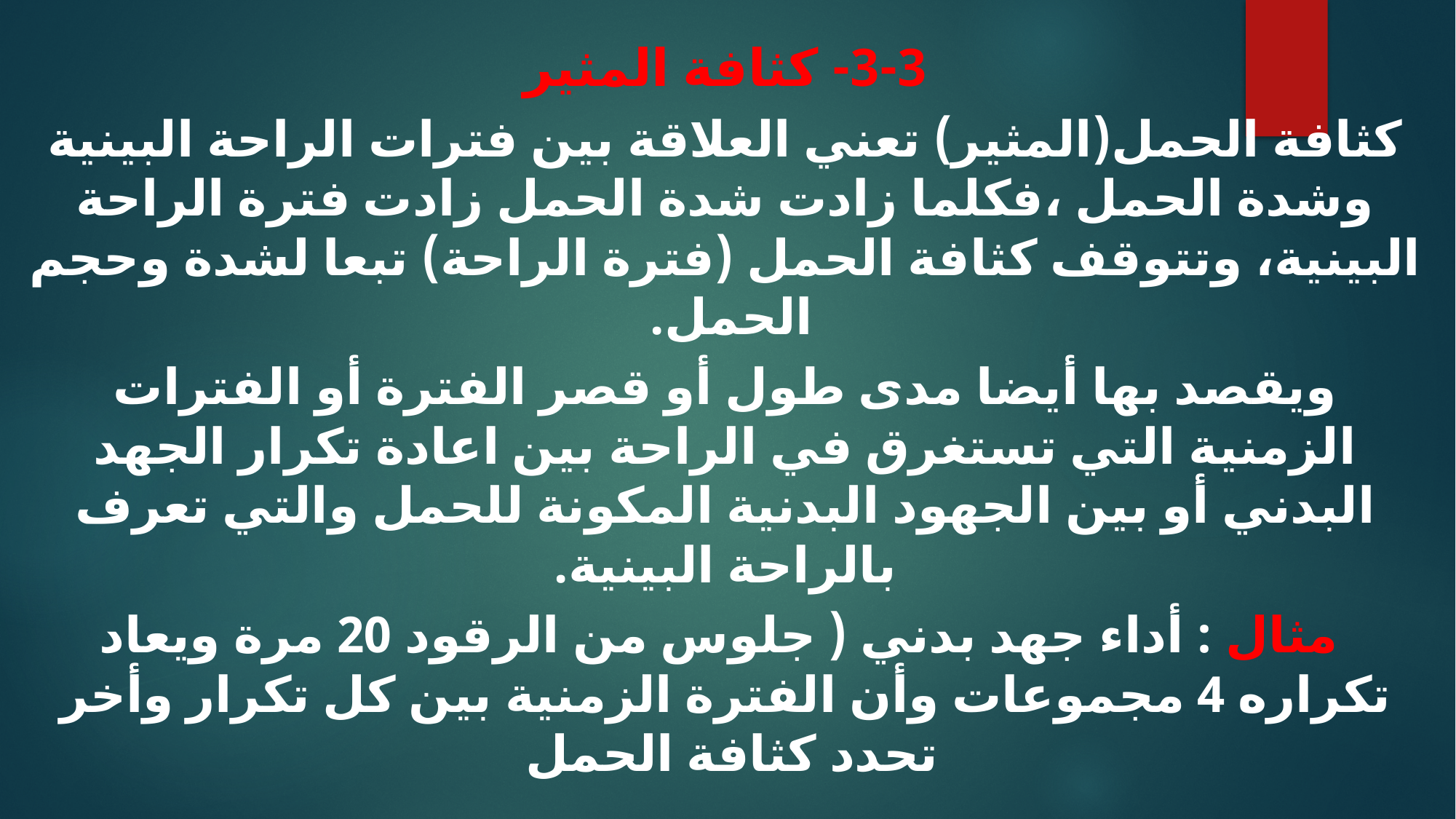

3-3- كثافة المثير
كثافة الحمل(المثير) تعني العلاقة بين فترات الراحة البينية وشدة الحمل ،فكلما زادت شدة الحمل زادت فترة الراحة البينية، وتتوقف كثافة الحمل (فترة الراحة) تبعا لشدة وحجم الحمل.
ويقصد بها أيضا مدى طول أو قصر الفترة أو الفترات الزمنية التي تستغرق في الراحة بين اعادة تكرار الجهد البدني أو بين الجهود البدنية المكونة للحمل والتي تعرف بالراحة البينية.
 مثال : أداء جهد بدني ( جلوس من الرقود 20 مرة ويعاد تكراره 4 مجموعات وأن الفترة الزمنية بين كل تكرار وأخر تحدد كثافة الحمل